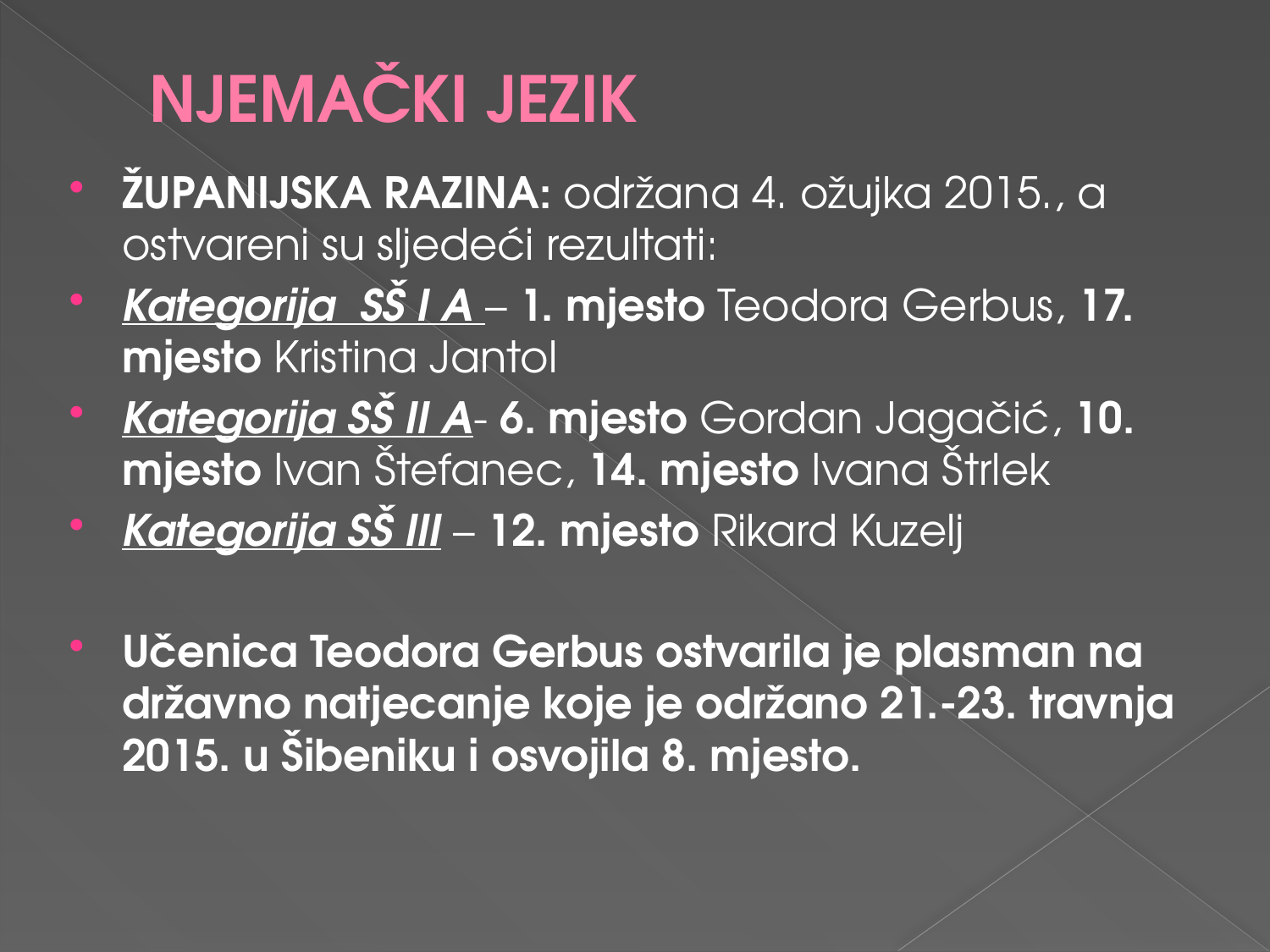

# NJEMAČKI JEZIK
ŽUPANIJSKA RAZINA: održana 4. ožujka 2015., a ostvareni su sljedeći rezultati:
Kategorija  SŠ I A – 1. mjesto Teodora Gerbus, 17. mjesto Kristina Jantol
Kategorija SŠ II A- 6. mjesto Gordan Jagačić, 10. mjesto Ivan Štefanec, 14. mjesto Ivana Štrlek
Kategorija SŠ III – 12. mjesto Rikard Kuzelj

Učenica Teodora Gerbus ostvarila je plasman na državno natjecanje koje je održano 21.-23. travnja 2015. u Šibeniku i osvojila 8. mjesto.